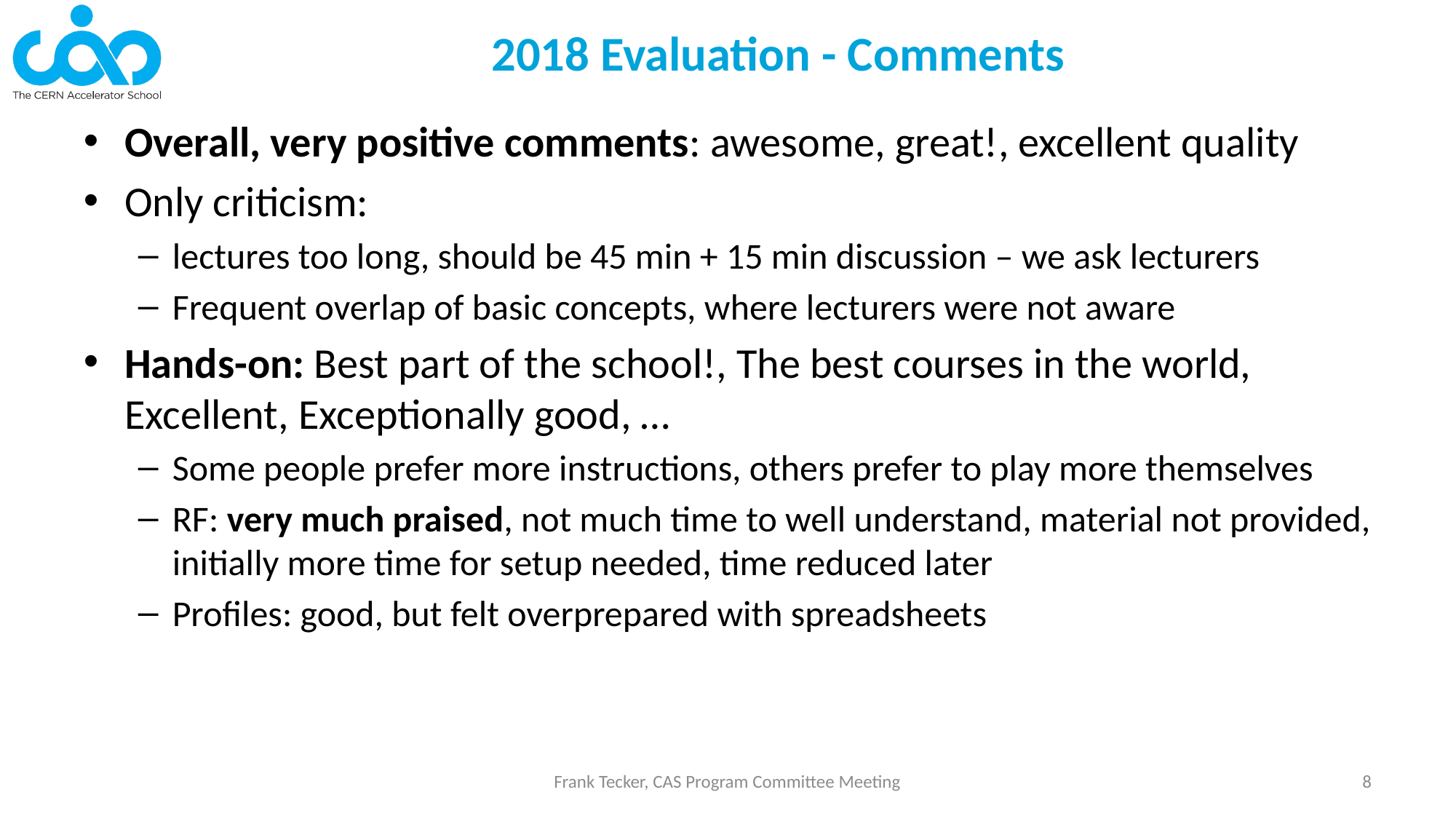

# 2018 Evaluation - Comments
Overall, very positive comments: awesome, great!, excellent quality
Only criticism:
lectures too long, should be 45 min + 15 min discussion – we ask lecturers
Frequent overlap of basic concepts, where lecturers were not aware
Hands-on: Best part of the school!, The best courses in the world, Excellent, Exceptionally good, …
Some people prefer more instructions, others prefer to play more themselves
RF: very much praised, not much time to well understand, material not provided,
initially more time for setup needed, time reduced later
Profiles: good, but felt overprepared with spreadsheets

Frank Tecker, CAS Program Committee Meeting
8